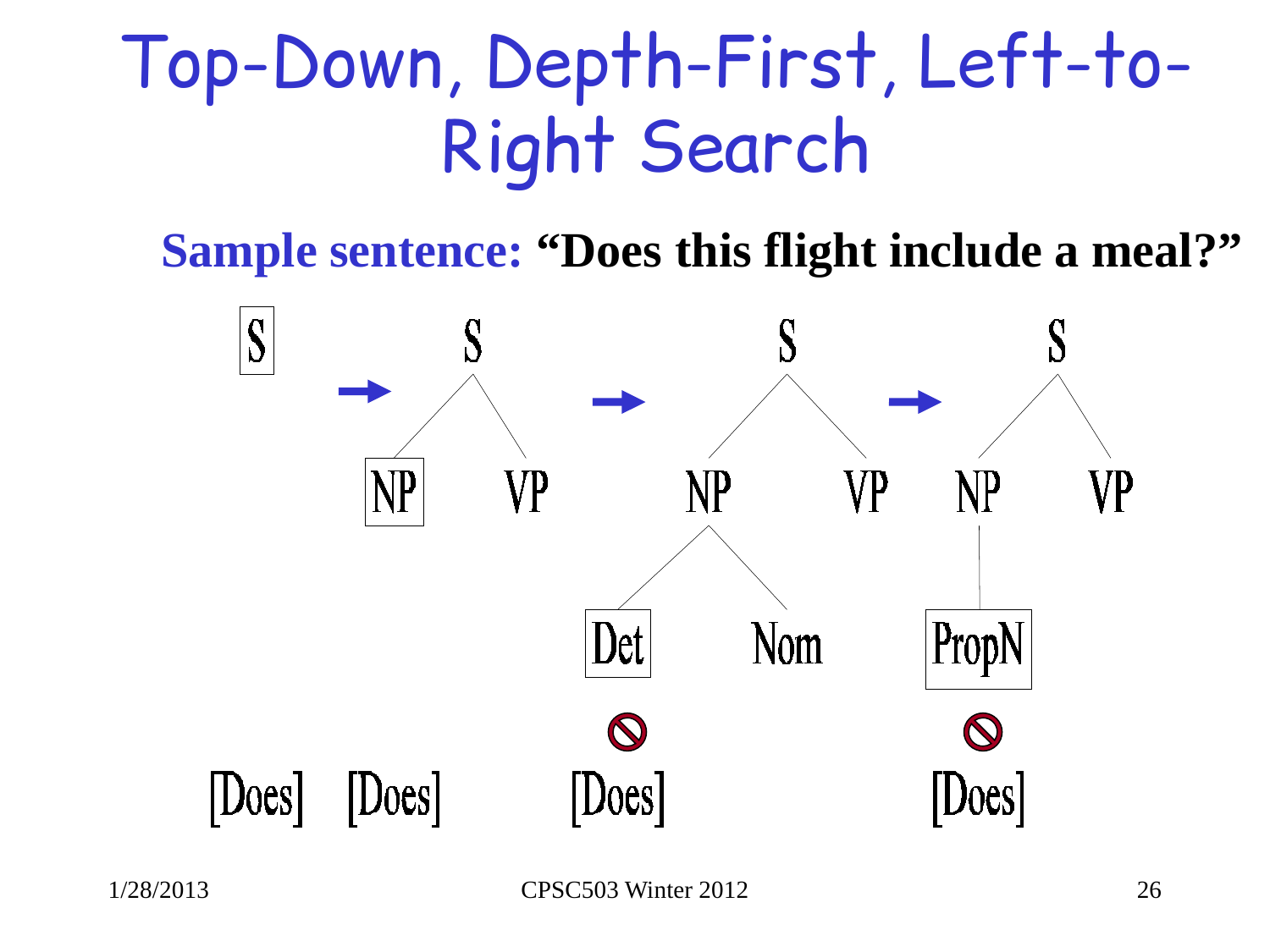

# Top-Down, Depth-First, Left-to-Right Search
Sample sentence: “Does this flight include a meal?”

1/28/2013
CPSC503 Winter 2012
26